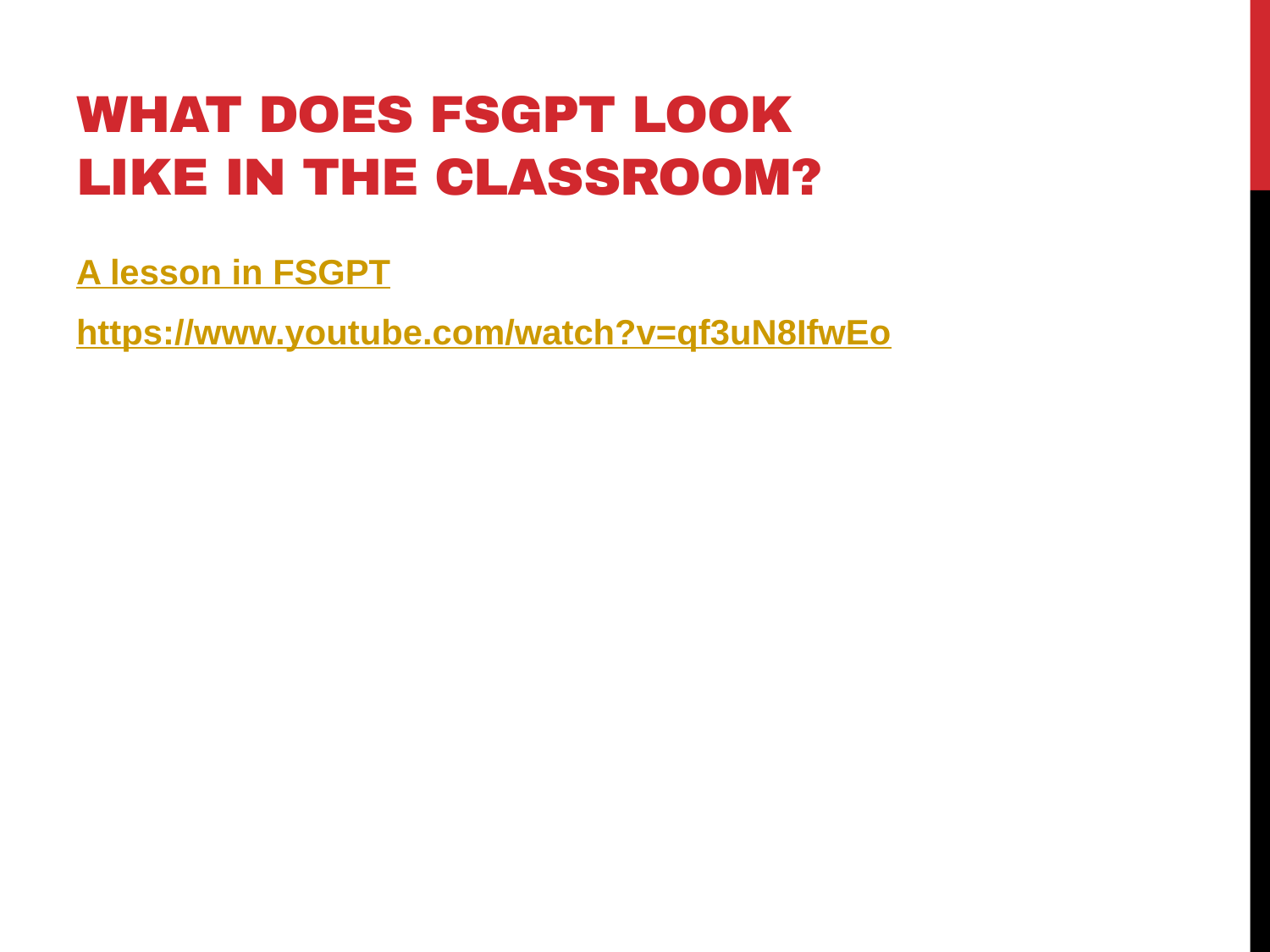

# what does fsgpt look like in the classroom?
A lesson in FSGPT
https://www.youtube.com/watch?v=qf3uN8IfwEo